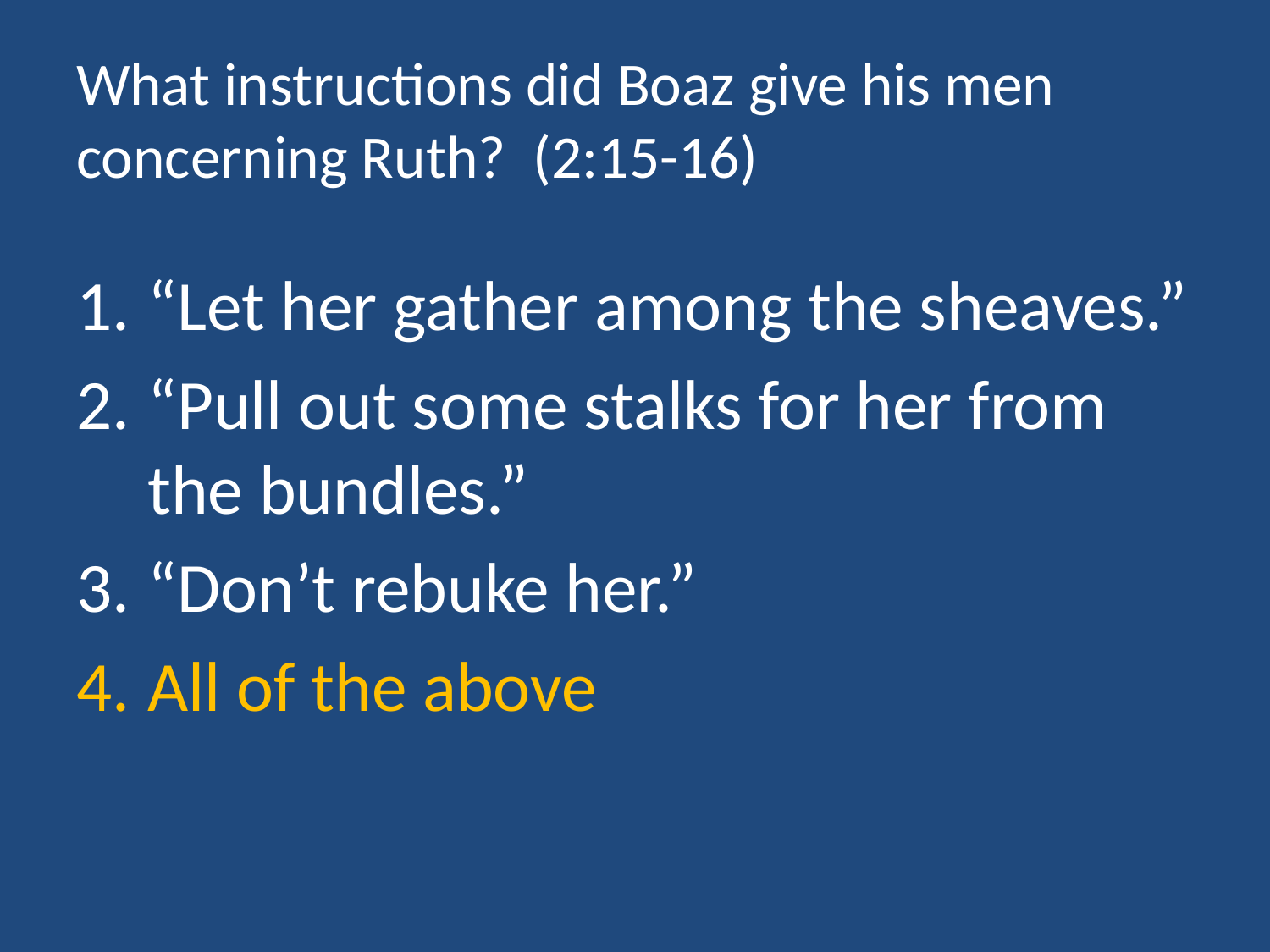

# What instructions did Boaz give his men concerning Ruth?  (2:15-16)
“Let her gather among the sheaves.”
“Pull out some stalks for her from the bundles.”
“Don’t rebuke her.”
All of the above